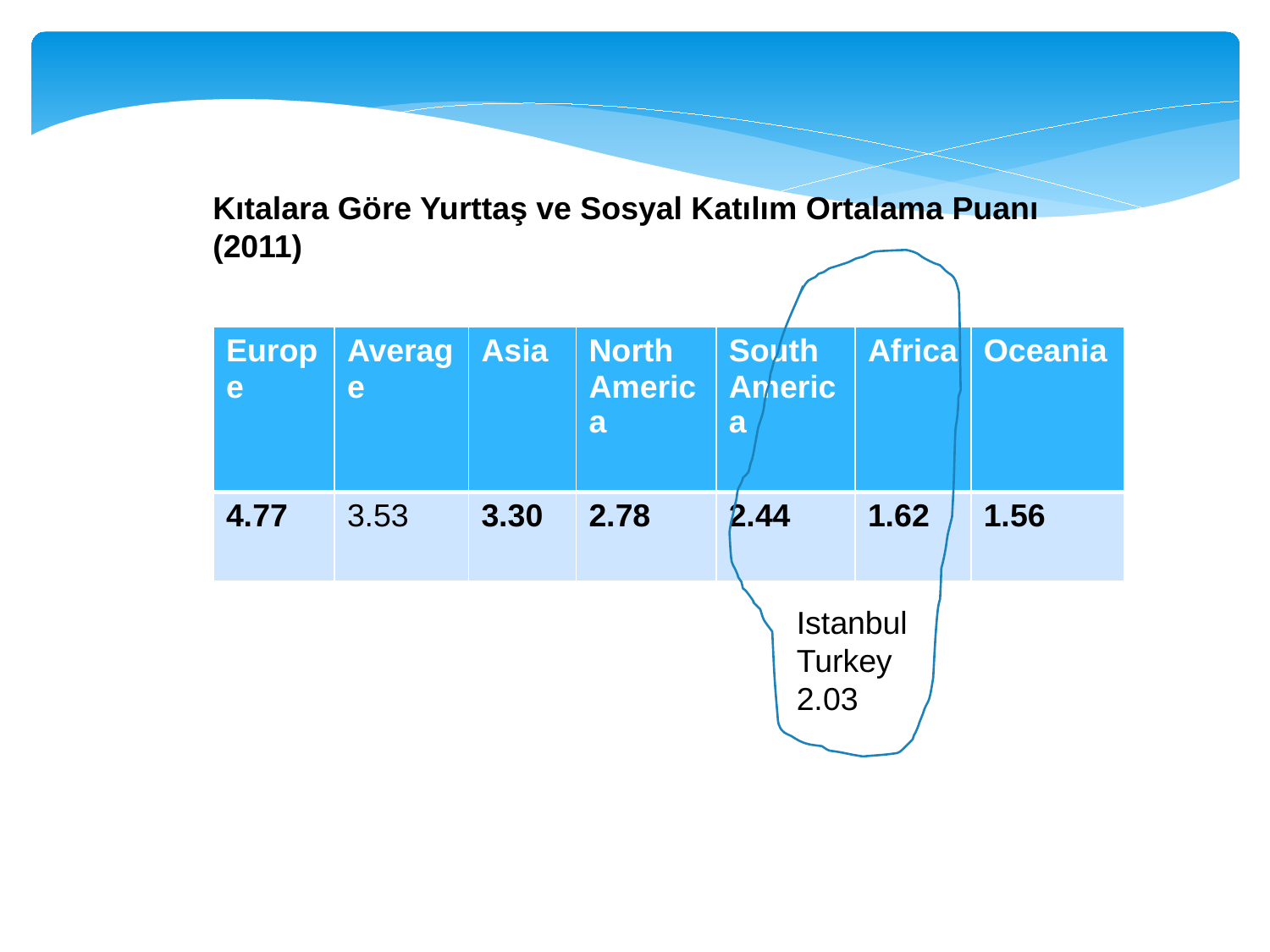

Kıtalara Göre Yurttaş ve Sosyal Katılım Ortalama Puanı (2011)

| Europe | Average | Asia | North America | South America | Africa | Oceania |
| --- | --- | --- | --- | --- | --- | --- |
| 4.77 | 3.53 | 3.30 | 2.78 | 2.44 | 1.62 | 1.56 |
Istanbul Turkey  2.03